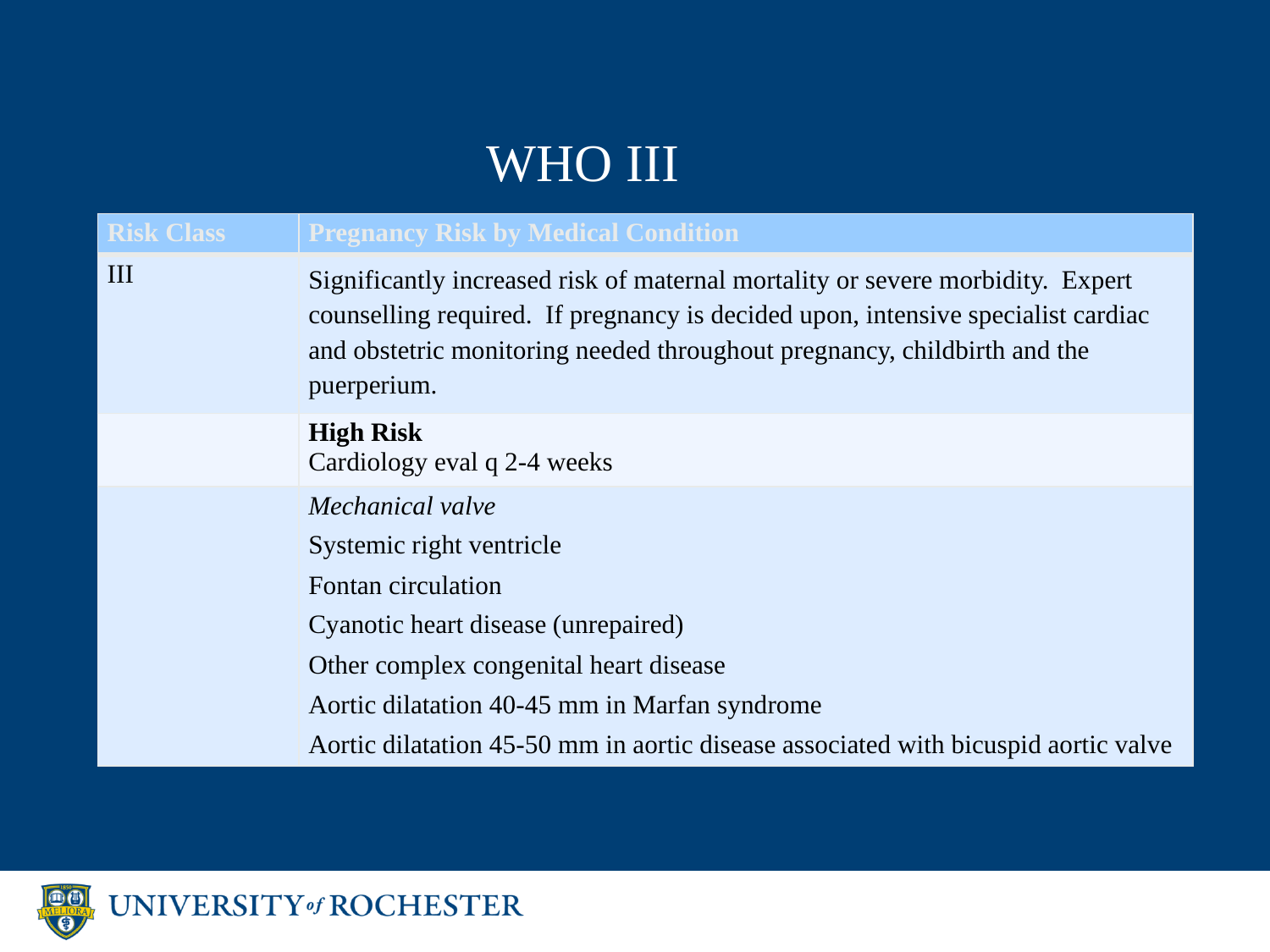

# WHO III
| Risk Class | Pregnancy Risk by Medical Condition |
| --- | --- |
| III | Significantly increased risk of maternal mortality or severe morbidity. Expert counselling required. If pregnancy is decided upon, intensive specialist cardiac and obstetric monitoring needed throughout pregnancy, childbirth and the puerperium. |
|  | High Risk Cardiology eval q 2-4 weeks |
|  | Mechanical valve Systemic right ventricle Fontan circulation Cyanotic heart disease (unrepaired) Other complex congenital heart disease Aortic dilatation 40-45 mm in Marfan syndrome Aortic dilatation 45-50 mm in aortic disease associated with bicuspid aortic valve |